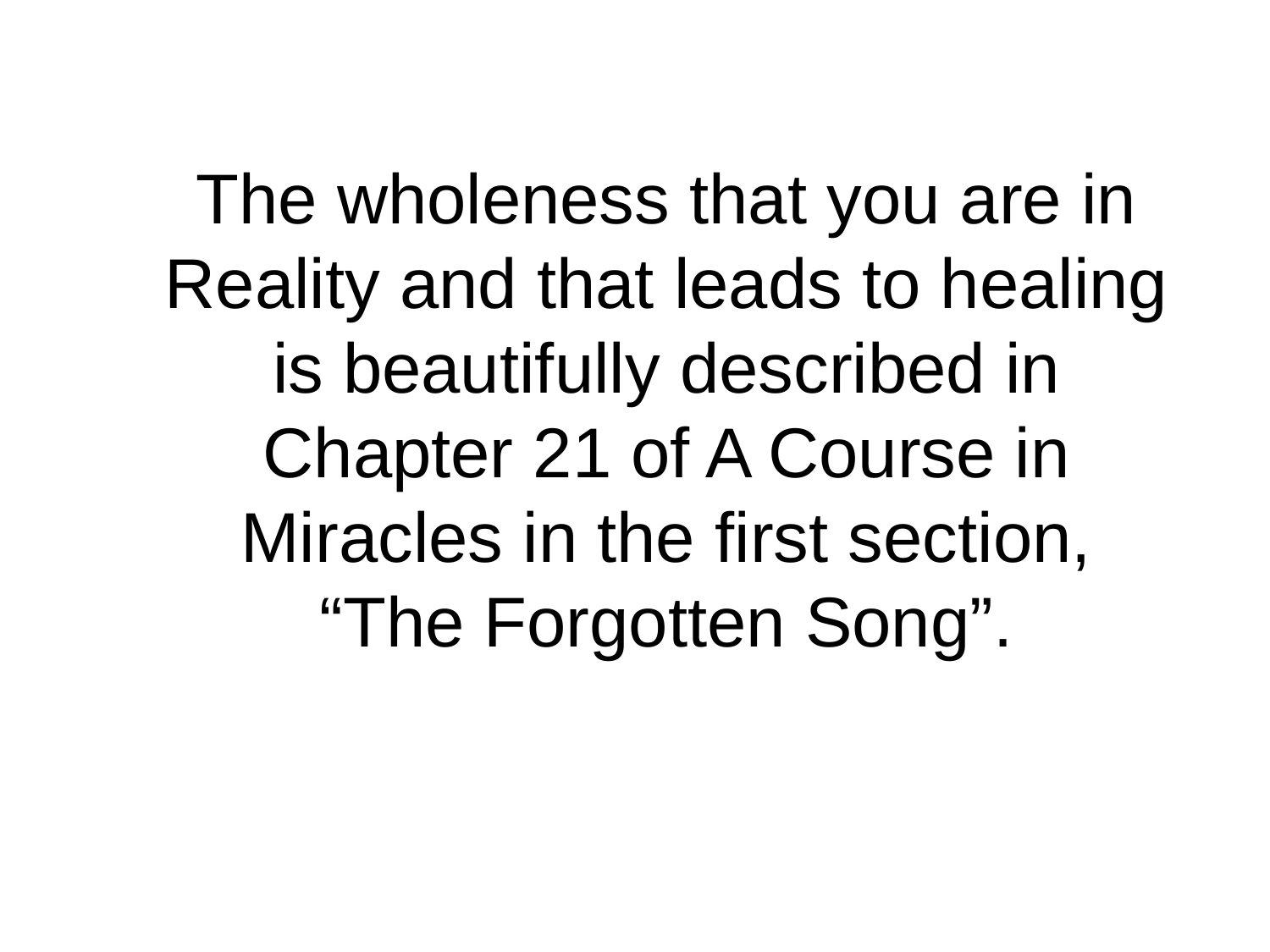

# The wholeness that you are in Reality and that leads to healing is beautifully described in Chapter 21 of A Course in Miracles in the first section, “The Forgotten Song”.